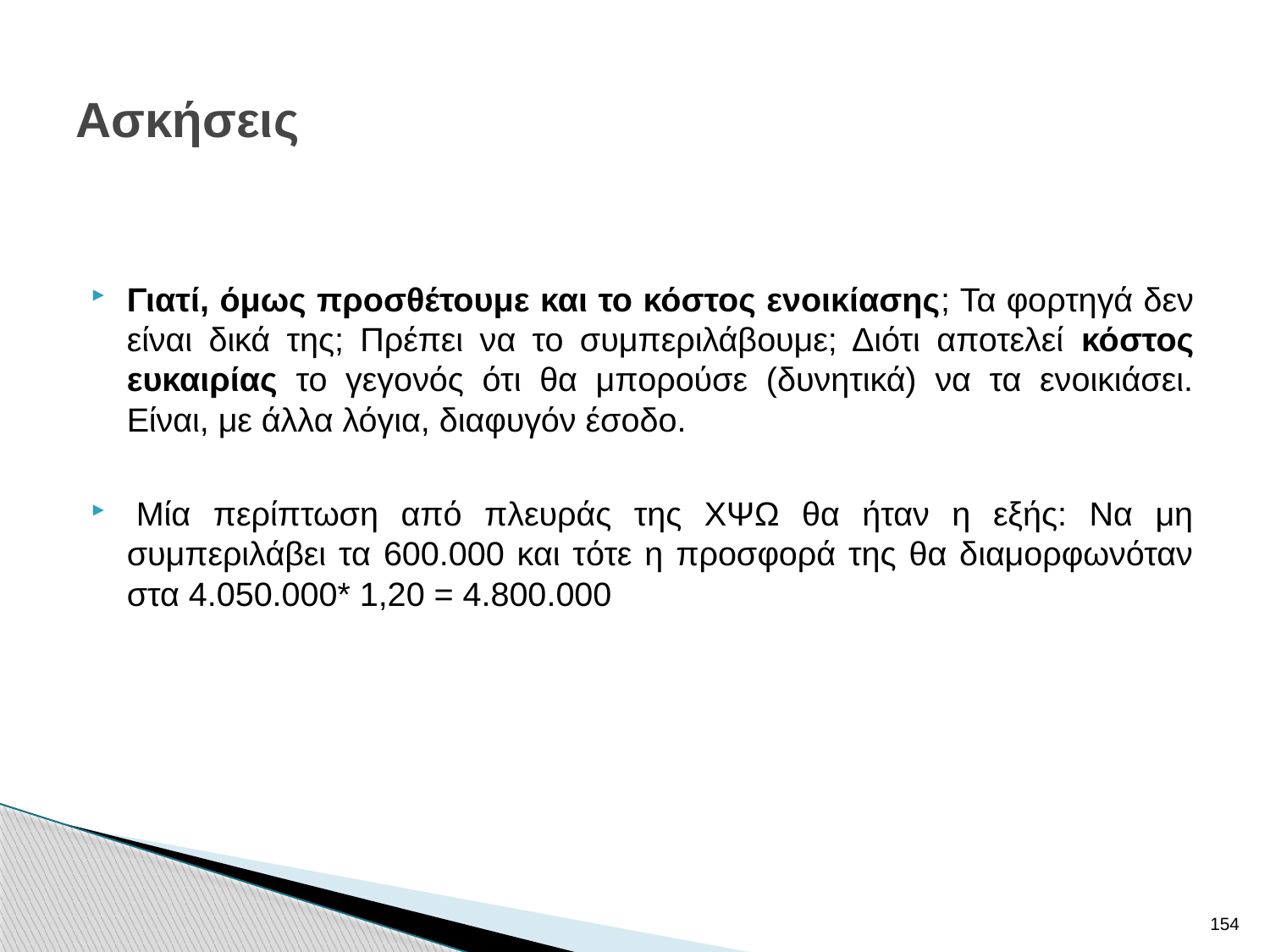

# Ασκήσεις

Γιατί, όμως προσθέτουμε και το κόστος ενοικίασης; Τα φορτηγά δεν είναι δικά της; Πρέπει να το συμπεριλάβουμε; Διότι αποτελεί κόστος ευκαιρίας το γεγονός ότι θα μπορούσε (δυνητικά) να τα ενοικιάσει. Είναι, με άλλα λόγια, διαφυγόν έσοδο.

 Μία περίπτωση από πλευράς της ΧΨΩ θα ήταν η εξής: Να μη συμπεριλάβει τα 600.000 και τότε η προσφορά της θα διαμορφωνόταν στα 4.050.000* 1,20 = 4.800.000

154